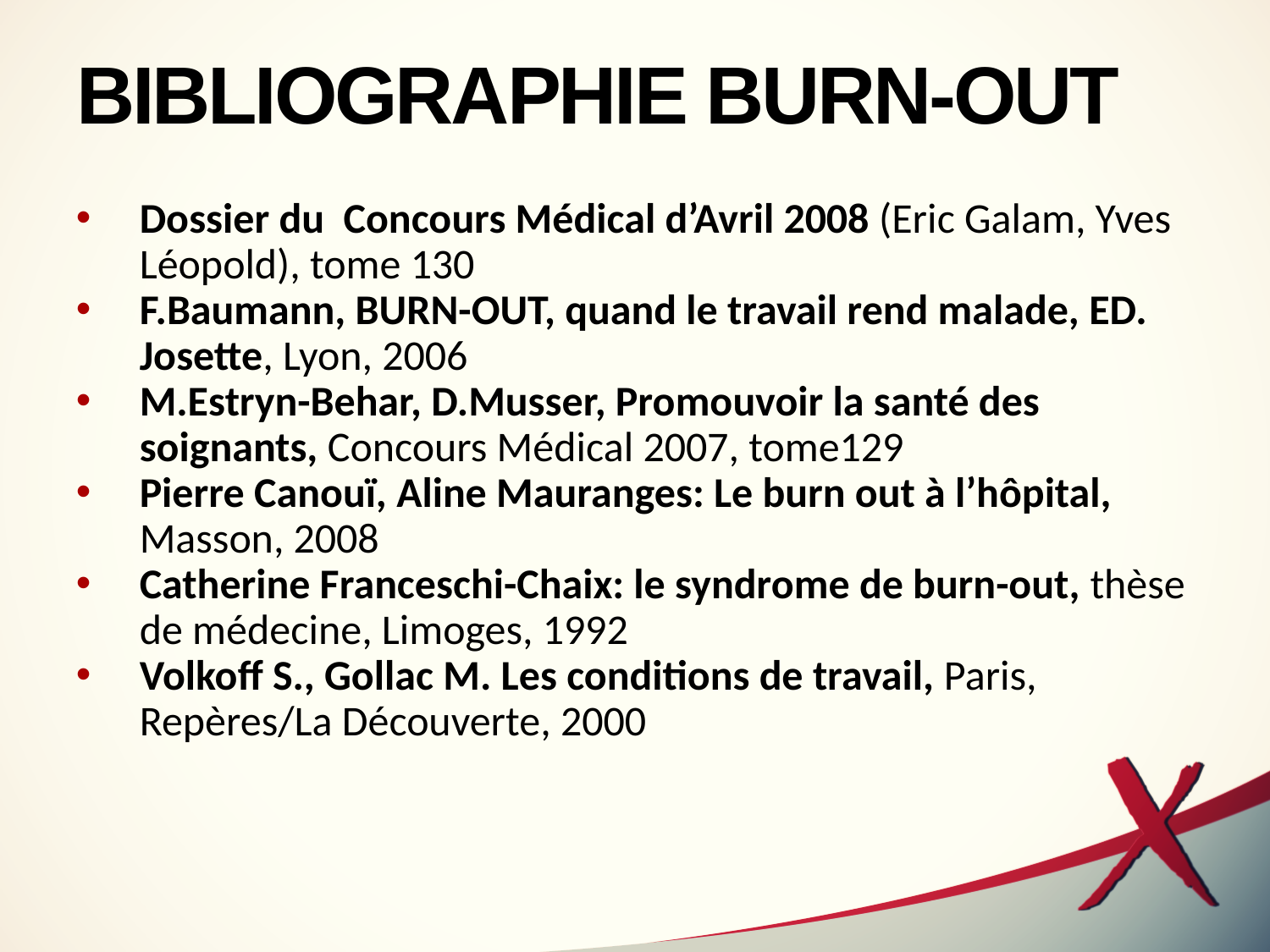

# BIBLIOGRAPHIE BURN-OUT
Dossier du  Concours Médical d’Avril 2008 (Eric Galam, Yves Léopold), tome 130
F.Baumann, BURN-OUT, quand le travail rend malade, ED. Josette, Lyon, 2006
M.Estryn-Behar, D.Musser, Promouvoir la santé des soignants, Concours Médical 2007, tome129
Pierre Canouï, Aline Mauranges: Le burn out à l’hôpital, Masson, 2008
Catherine Franceschi-Chaix: le syndrome de burn-out, thèse de médecine, Limoges, 1992
Volkoff S., Gollac M. Les conditions de travail, Paris, Repères/La Découverte, 2000